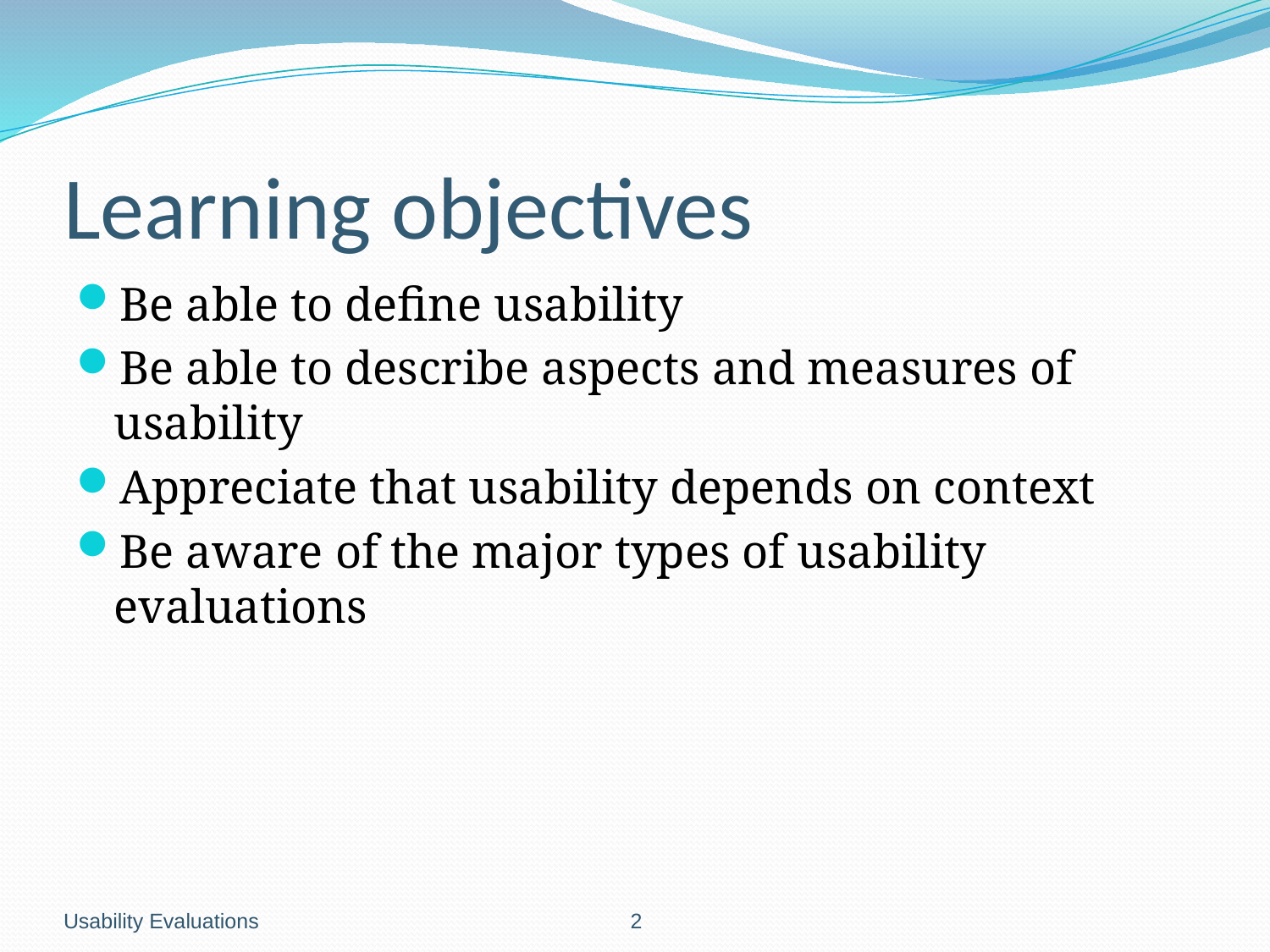

# Learning objectives
Be able to define usability
Be able to describe aspects and measures of usability
Appreciate that usability depends on context
Be aware of the major types of usability evaluations
Usability Evaluations
			    		 2